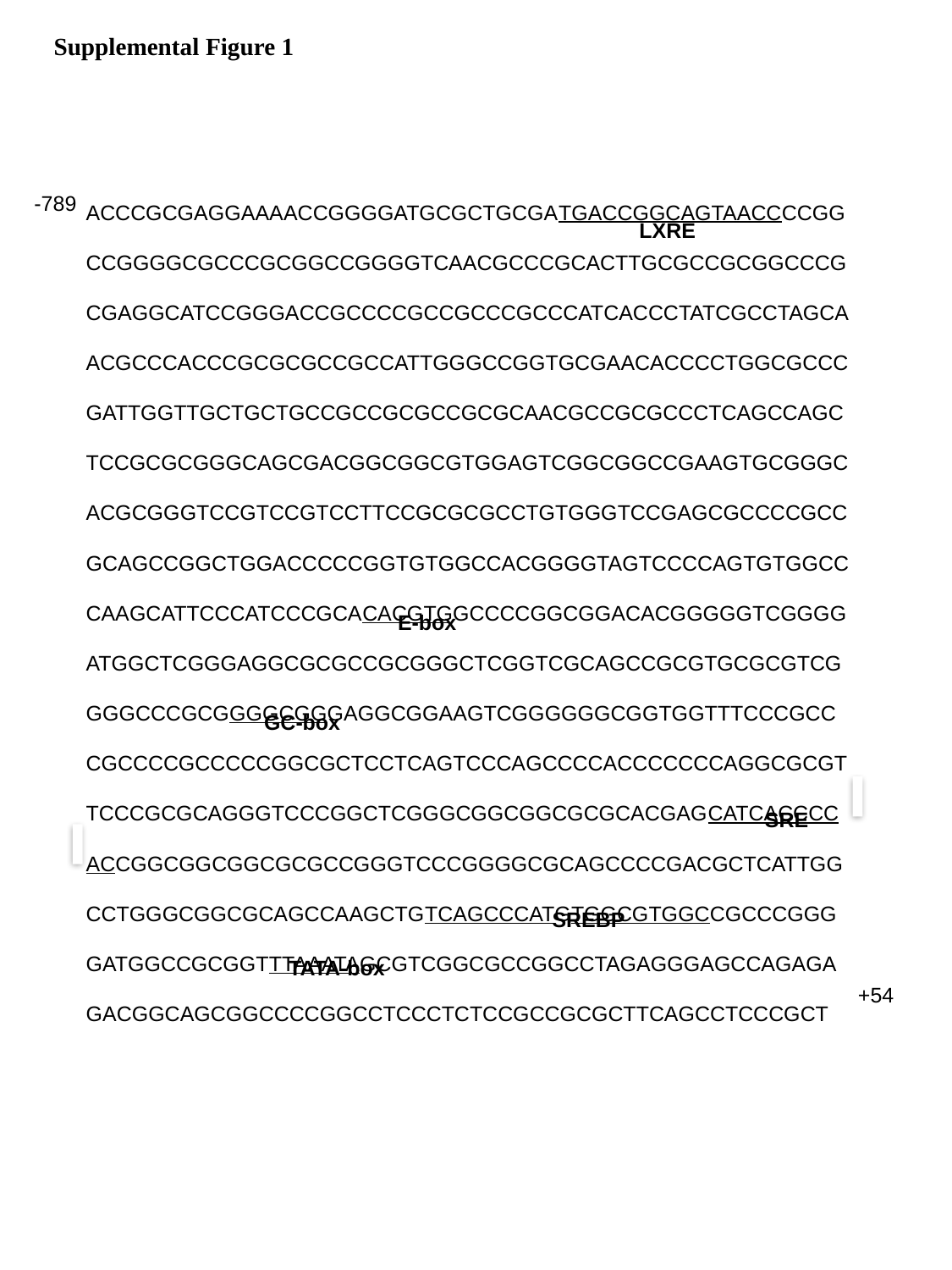

Supplemental Figure 1
ACCCGCGAGGAAAACCGGGGATGCGCTGCGATGACCGGCAGTAACCCCGGCCGGGGCGCCCGCGGCCGGGGTCAACGCCCGCACTTGCGCCGCGGCCCGCGAGGCATCCGGGACCGCCCCGCCGCCCGCCCATCACCCTATCGCCTAGCAACGCCCACCCGCGCGCCGCCATTGGGCCGGTGCGAACACCCCTGGCGCCCGATTGGTTGCTGCTGCCGCCGCGCCGCGCAACGCCGCGCCCTCAGCCAGCTCCGCGCGGGCAGCGACGGCGGCGTGGAGTCGGCGGCCGAAGTGCGGGCACGCGGGTCCGTCCGTCCTTCCGCGCGCCTGTGGGTCCGAGCGCCCCGCCGCAGCCGGCTGGACCCCCGGTGTGGCCACGGGGTAGTCCCCAGTGTGGCCCAAGCATTCCCATCCCGCACACGTGGCCCCGGCGGACACGGGGGTCGGGGATGGCTCGGGAGGCGCGCCGCGGGCTCGGTCGCAGCCGCGTGCGCGTCGGGGCCCGCGGGGCGGGAGGCGGAAGTCGGGGGGCGGTGGTTTCCCGCCCGCCCCGCCCCCGGCGCTCCTCAGTCCCAGCCCCACCCCCCCAGGCGCGTTCCCGCGCAGGGTCCCGGCTCGGGCGGCGGCGCGCACGAGCATCACCCCACCGGCGGCGGCGCGCCGGGTCCCGGGGCGCAGCCCCGACGCTCATTGGCCTGGGCGGCGCAGCCAAGCTGTCAGCCCATGTGGCGTGGCCGCCCGGGGATGGCCGCGGTTTAAATAGCGTCGGCGCCGGCCTAGAGGGAGCCAGAGAGACGGCAGCGGCCCCGGCCTCCCTCTCCGCCGCGCTTCAGCCTCCCGCT
-789
LXRE
E-box
GC-box

SRE

SREBP
TATA-box
+54